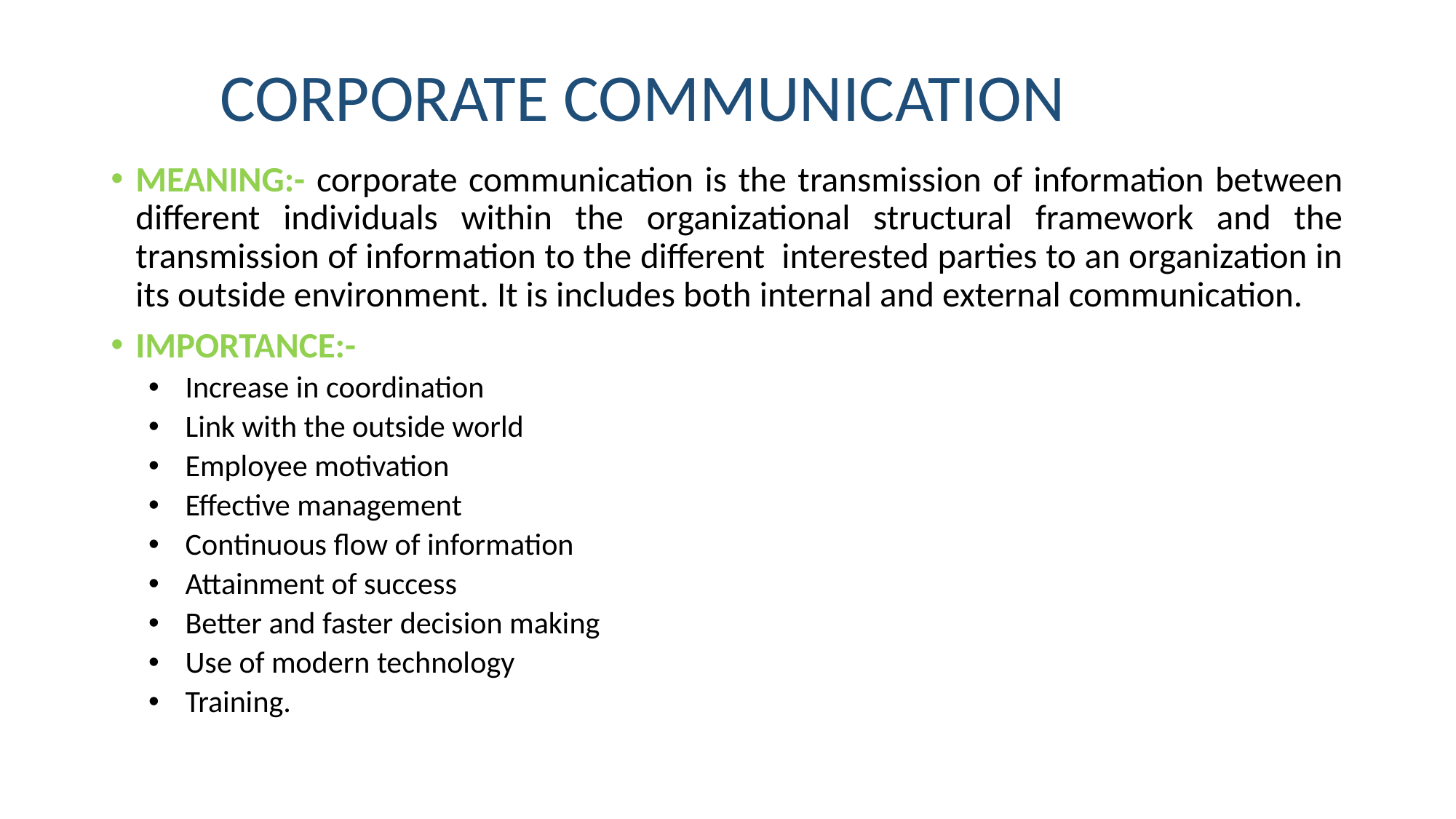

# CORPORATE COMMUNICATION
MEANING:- corporate communication is the transmission of information between different individuals within the organizational structural framework and the transmission of information to the different  interested parties to an organization in its outside environment. It is includes both internal and external communication.
IMPORTANCE:-
Increase in coordination
Link with the outside world
Employee motivation
Effective management
Continuous flow of information
Attainment of success
Better and faster decision making
Use of modern technology
Training.